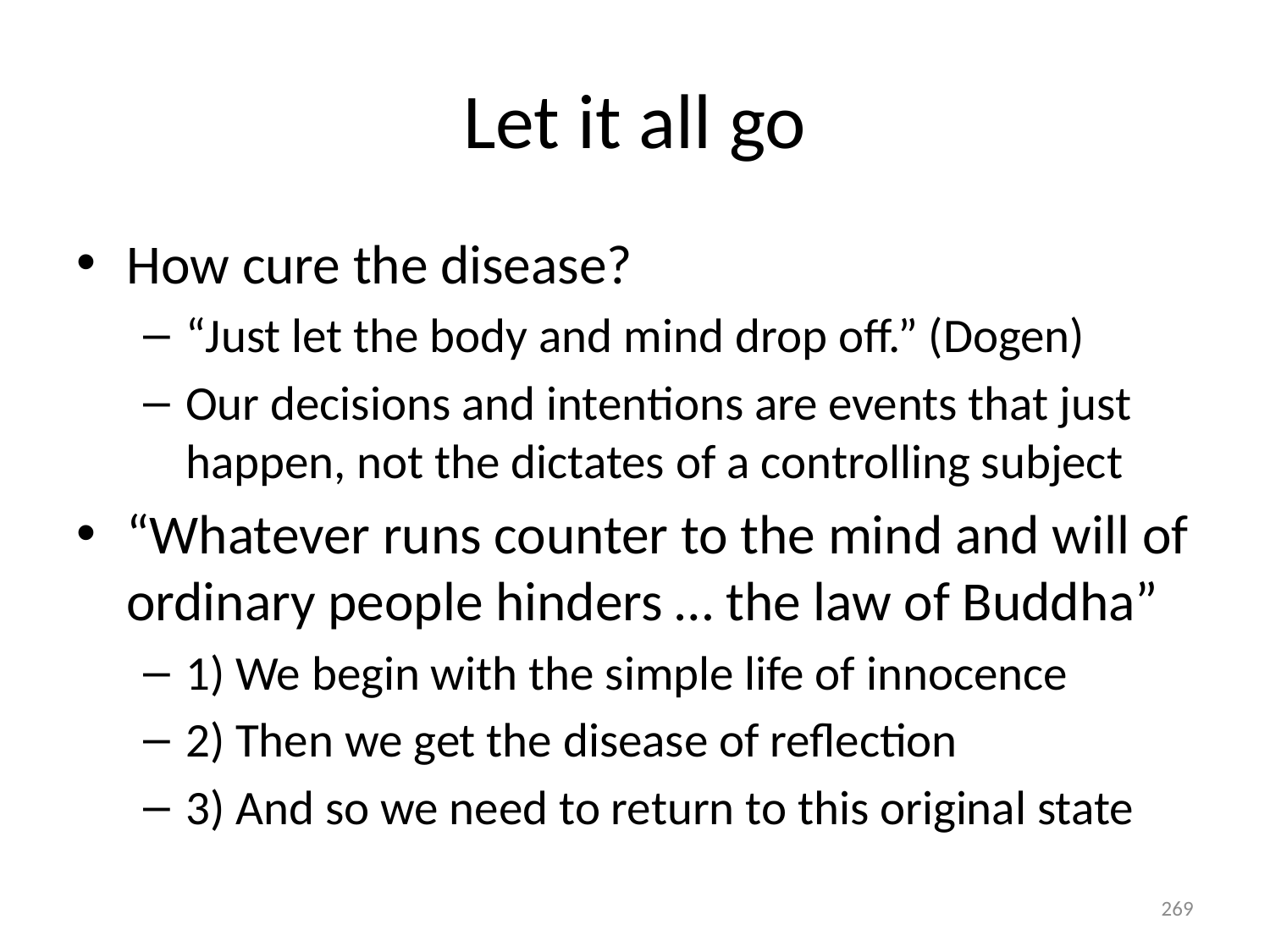

# Let it all go
How cure the disease?
“Just let the body and mind drop off.” (Dogen)
Our decisions and intentions are events that just happen, not the dictates of a controlling subject
“Whatever runs counter to the mind and will of ordinary people hinders … the law of Buddha”
1) We begin with the simple life of innocence
2) Then we get the disease of reflection
3) And so we need to return to this original state
269